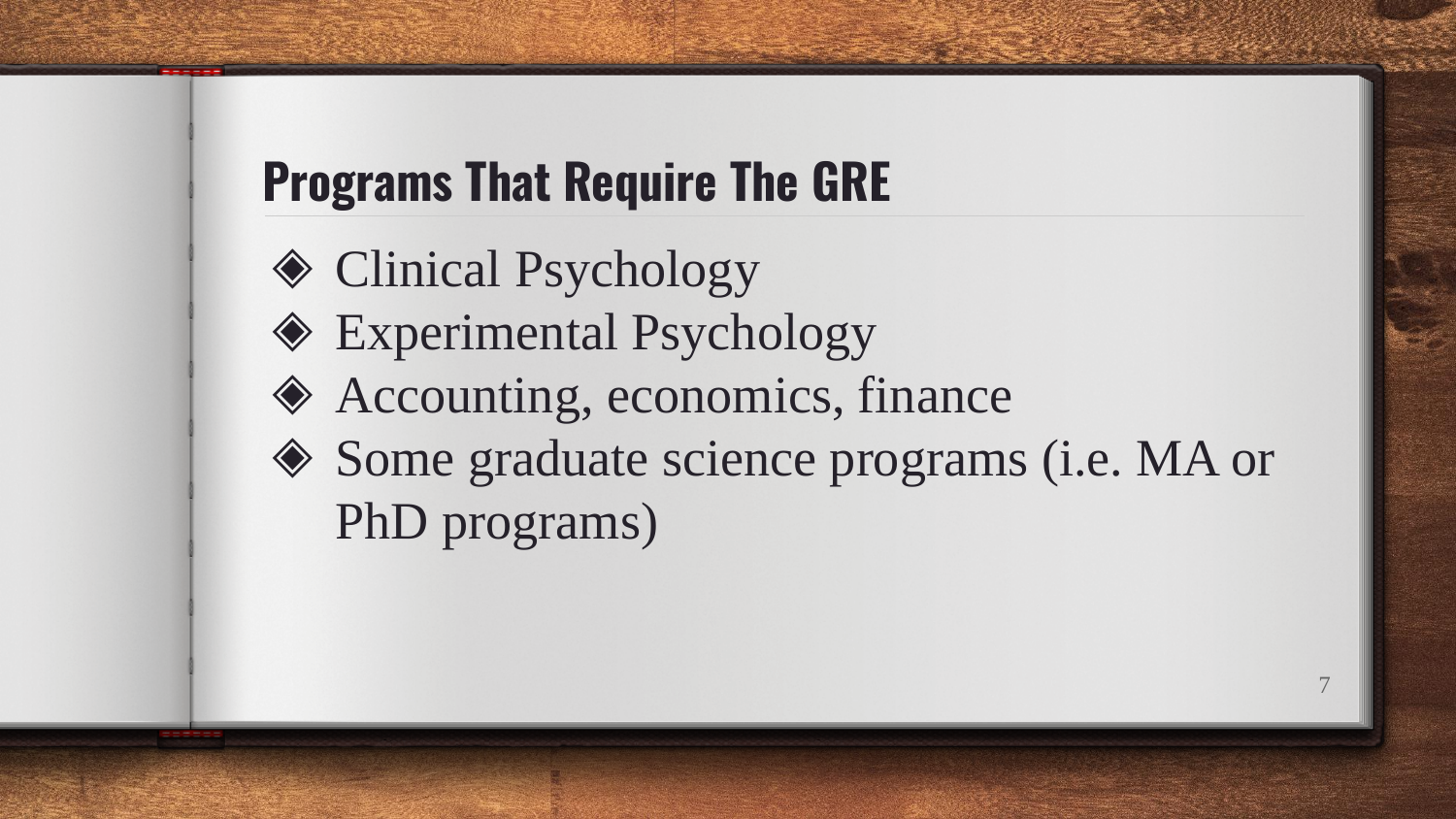

# Programs That Require The GRE
Clinical Psychology
Experimental Psychology
Accounting, economics, finance
Some graduate science programs (i.e. MA or PhD programs)

7